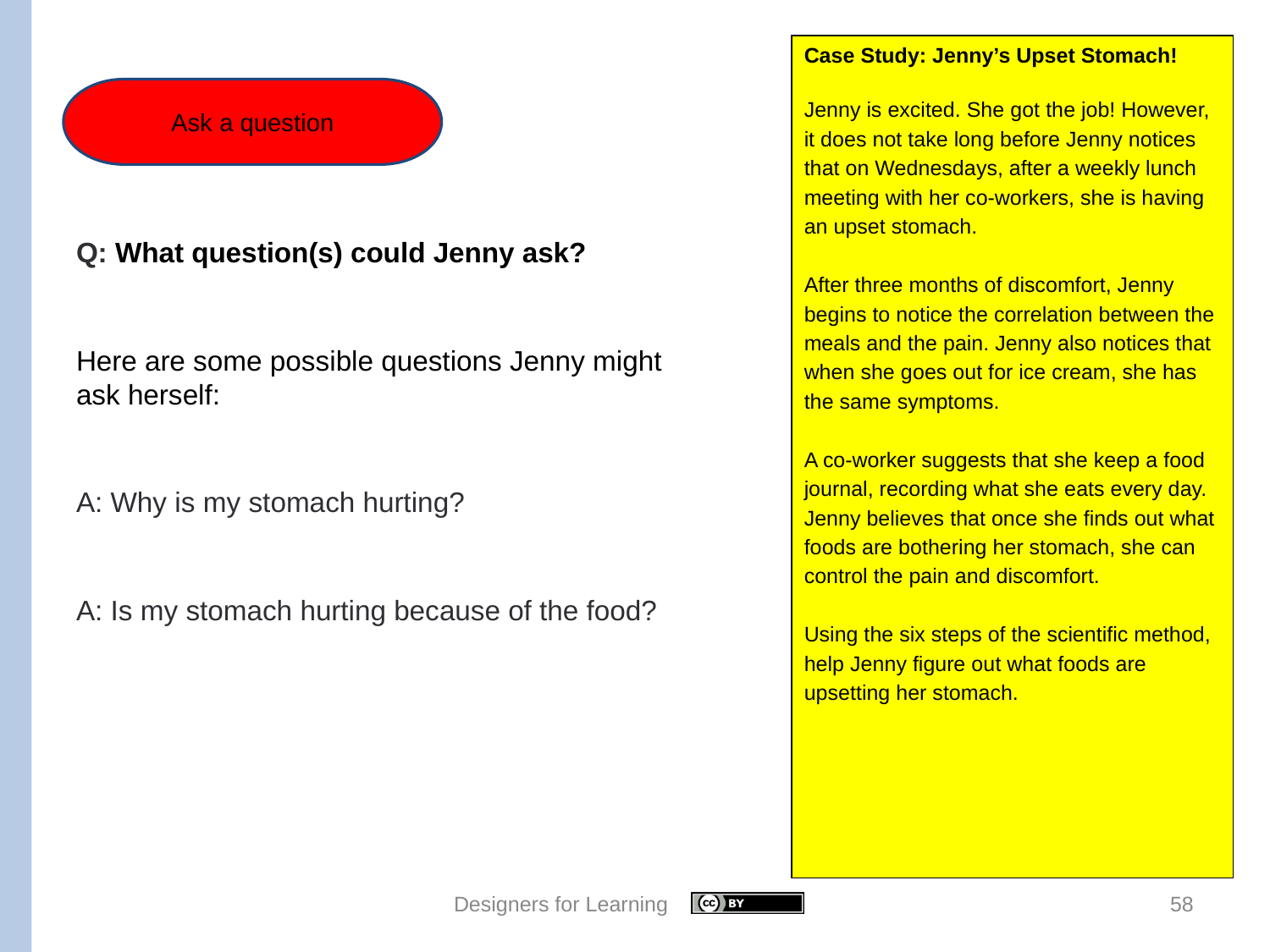

Case Study: Jenny’s Upset Stomach!

Jenny is excited. She got the job! However, it does not take long before Jenny notices that on Wednesdays, after a weekly lunch meeting with her co-workers, she is having an upset stomach.

After three months of discomfort, Jenny begins to notice the correlation between the meals and the pain. Jenny also notices that when she goes out for ice cream, she has the same symptoms.

A co-worker suggests that she keep a food journal, recording what she eats every day.  Jenny believes that once she finds out what foods are bothering her stomach, she can control the pain and discomfort.

Using the six steps of the scientific method, help Jenny figure out what foods are upsetting her stomach.
Ask a question
Q: What question(s) could Jenny ask?
Here are some possible questions Jenny might ask herself:
A: Why is my stomach hurting?
A: Is my stomach hurting because of the food?

Designers for Learning
58